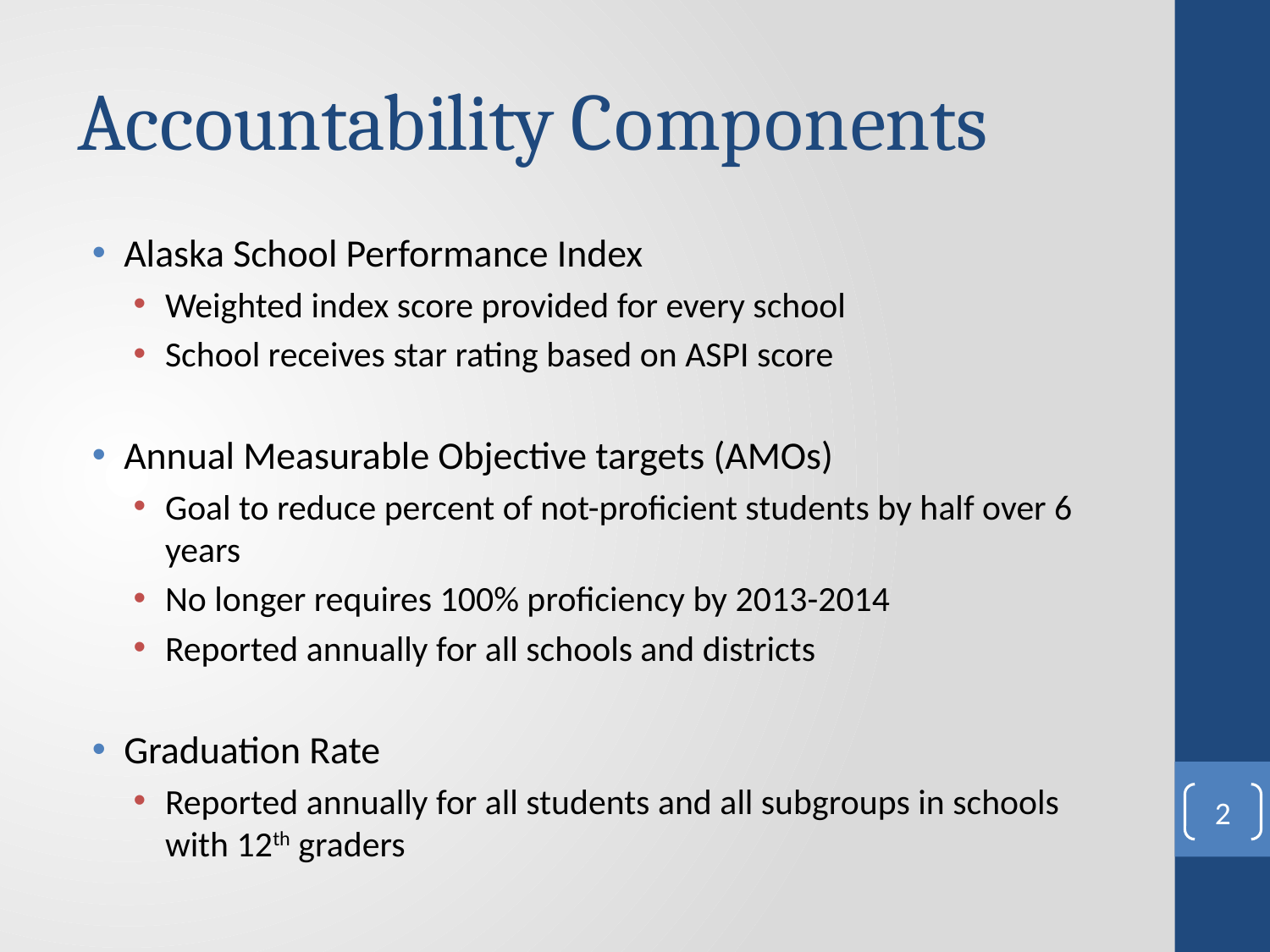

# Accountability Components
Alaska School Performance Index
Weighted index score provided for every school
School receives star rating based on ASPI score

Annual Measurable Objective targets (AMOs)
Goal to reduce percent of not-proficient students by half over 6 years
No longer requires 100% proficiency by 2013-2014
Reported annually for all schools and districts

Graduation Rate
Reported annually for all students and all subgroups in schools with 12th graders

2